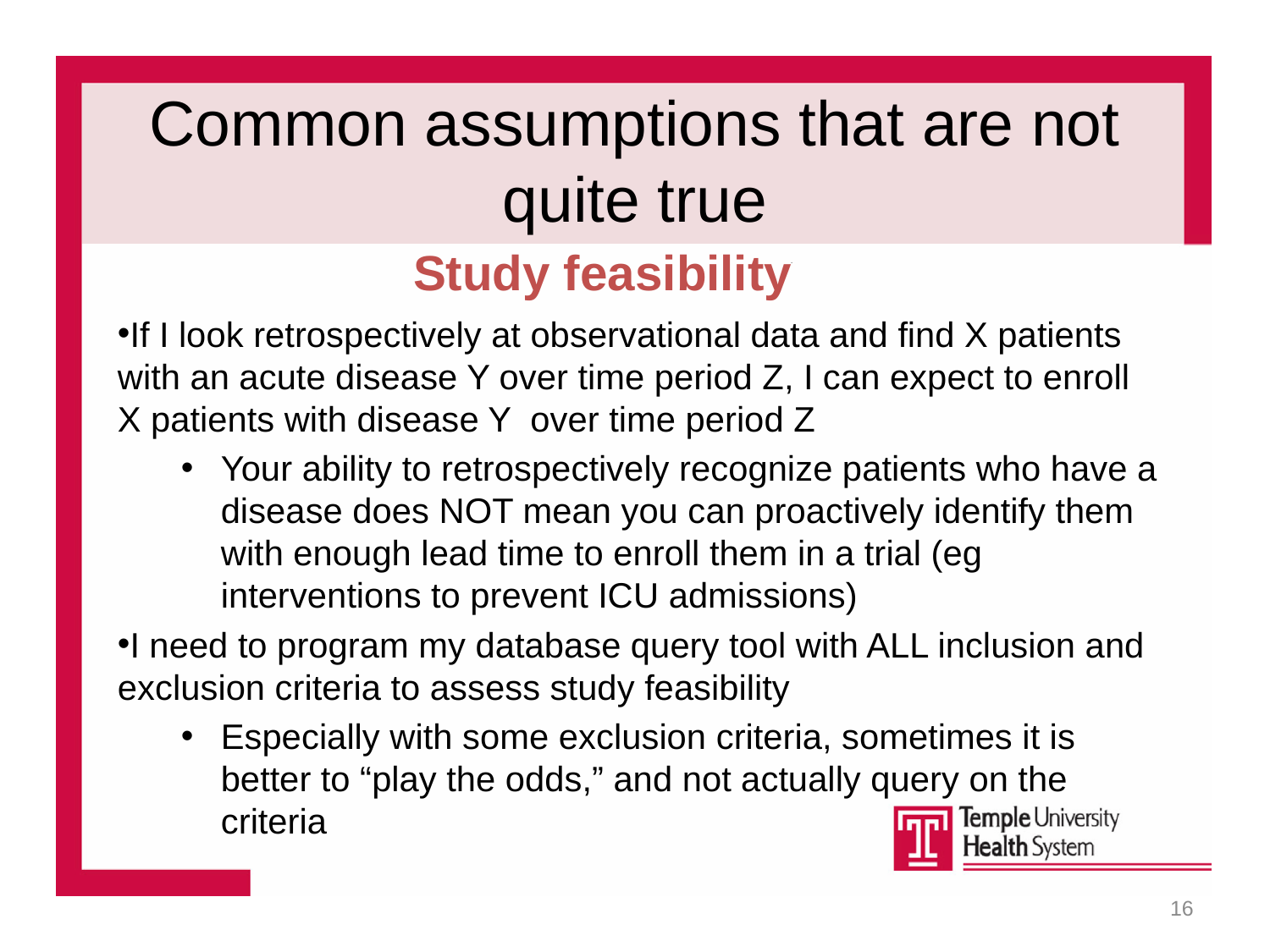

# Common assumptions that are not quite true
Study feasibility
If I look retrospectively at observational data and find X patients with an acute disease Y over time period Z, I can expect to enroll X patients with disease Y  over time period Z
Your ability to retrospectively recognize patients who have a disease does NOT mean you can proactively identify them with enough lead time to enroll them in a trial (eg interventions to prevent ICU admissions)
I need to program my database query tool with ALL inclusion and exclusion criteria to assess study feasibility
Especially with some exclusion criteria, sometimes it is better to “play the odds,” and not actually query on the criteria

16